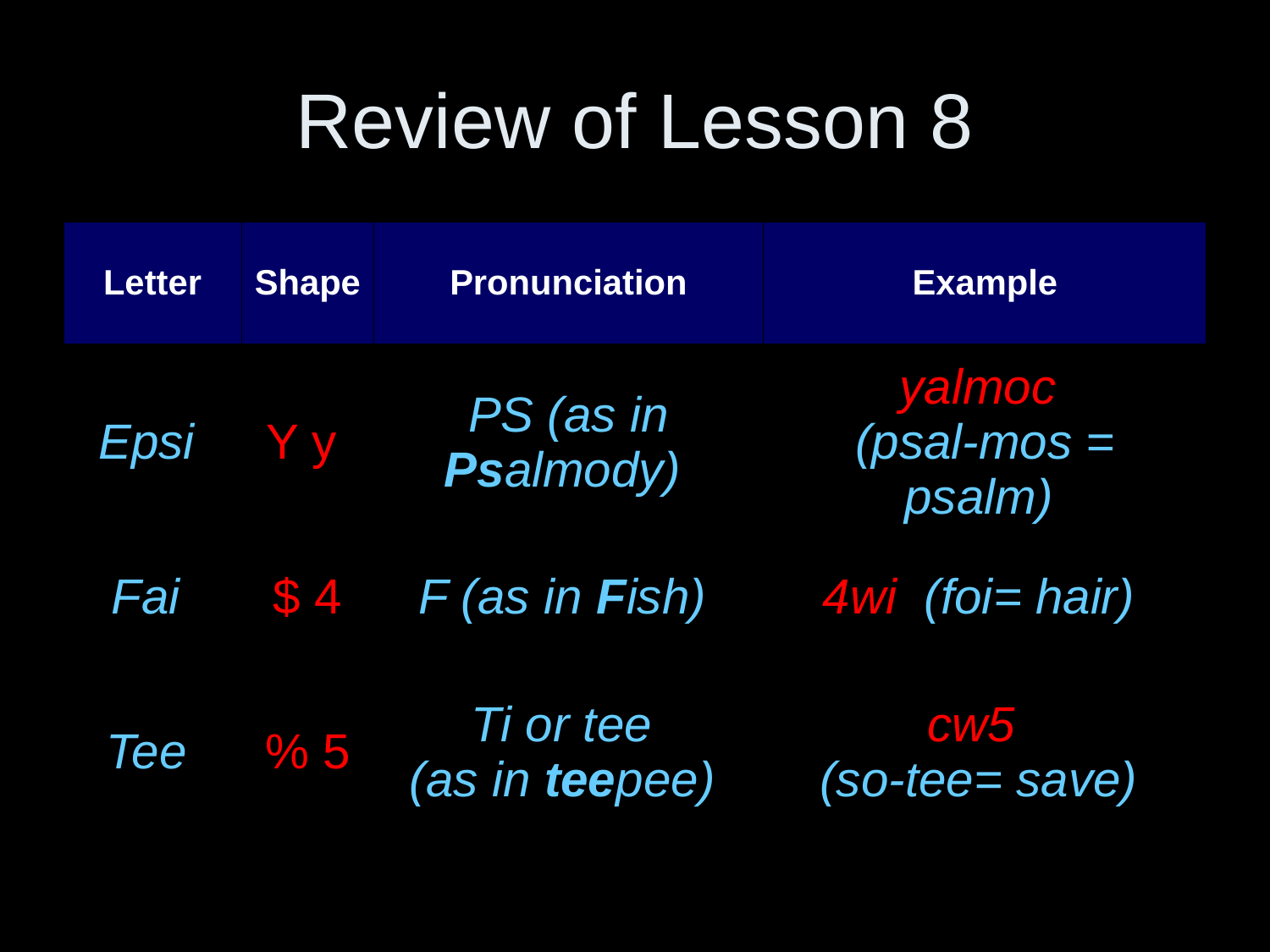

# Review of Lesson 8
| Letter | Shape | Pronunciation | Example |
| --- | --- | --- | --- |
| Epsi | Y y | PS (as in Psalmody) | yalmoc (psal-mos = psalm) |
| Fai | $ 4 | F (as in Fish) | 4wi (foi= hair) |
| Tee | % 5 | Ti or tee (as in teepee) | cw5 (so-tee= save) |